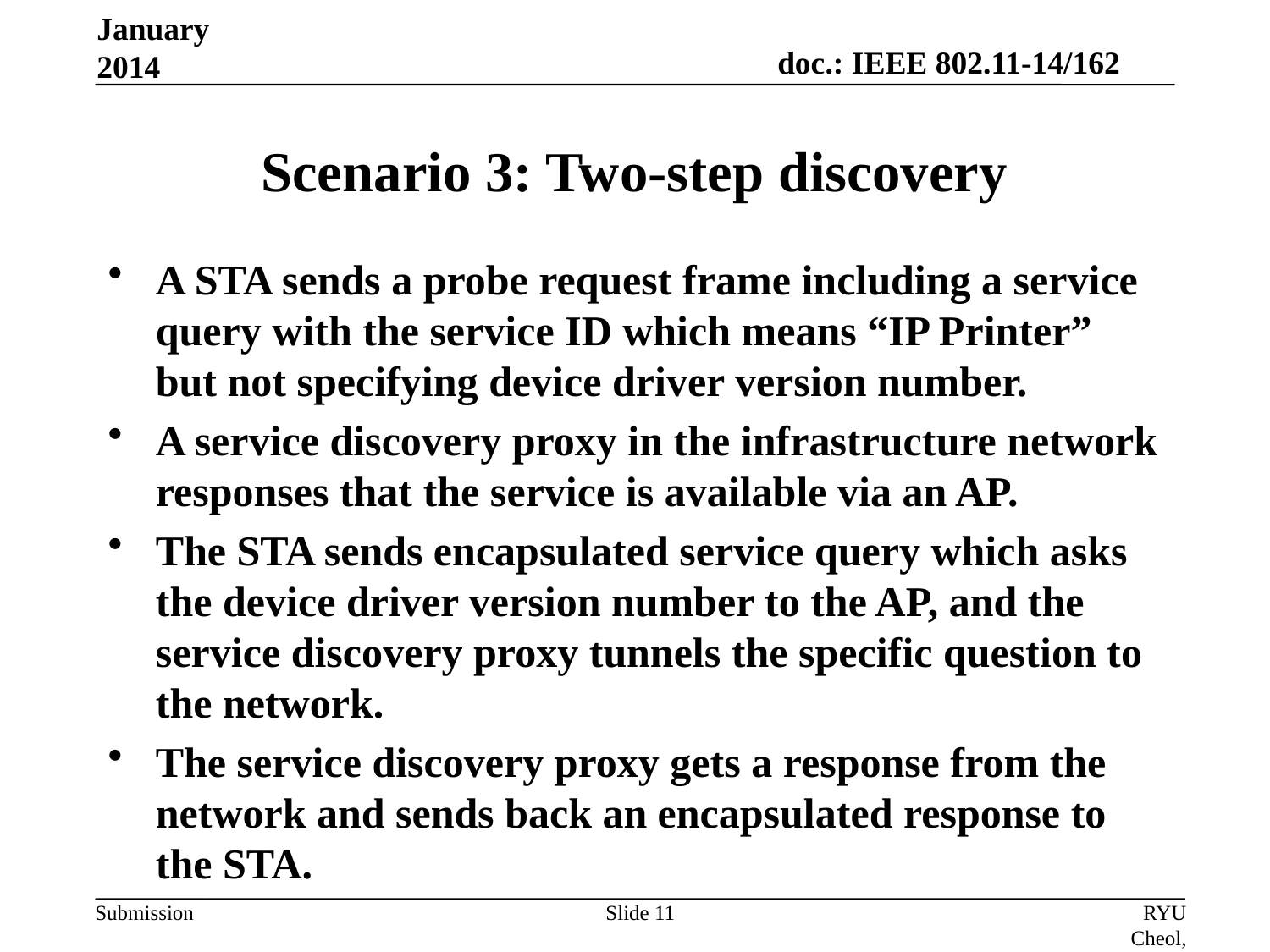

January 2014
# Scenario 3: Two-step discovery
A STA sends a probe request frame including a service query with the service ID which means “IP Printer” but not specifying device driver version number.
A service discovery proxy in the infrastructure network responses that the service is available via an AP.
The STA sends encapsulated service query which asks the device driver version number to the AP, and the service discovery proxy tunnels the specific question to the network.
The service discovery proxy gets a response from the network and sends back an encapsulated response to the STA.
Slide 11
RYU Cheol, ETRI